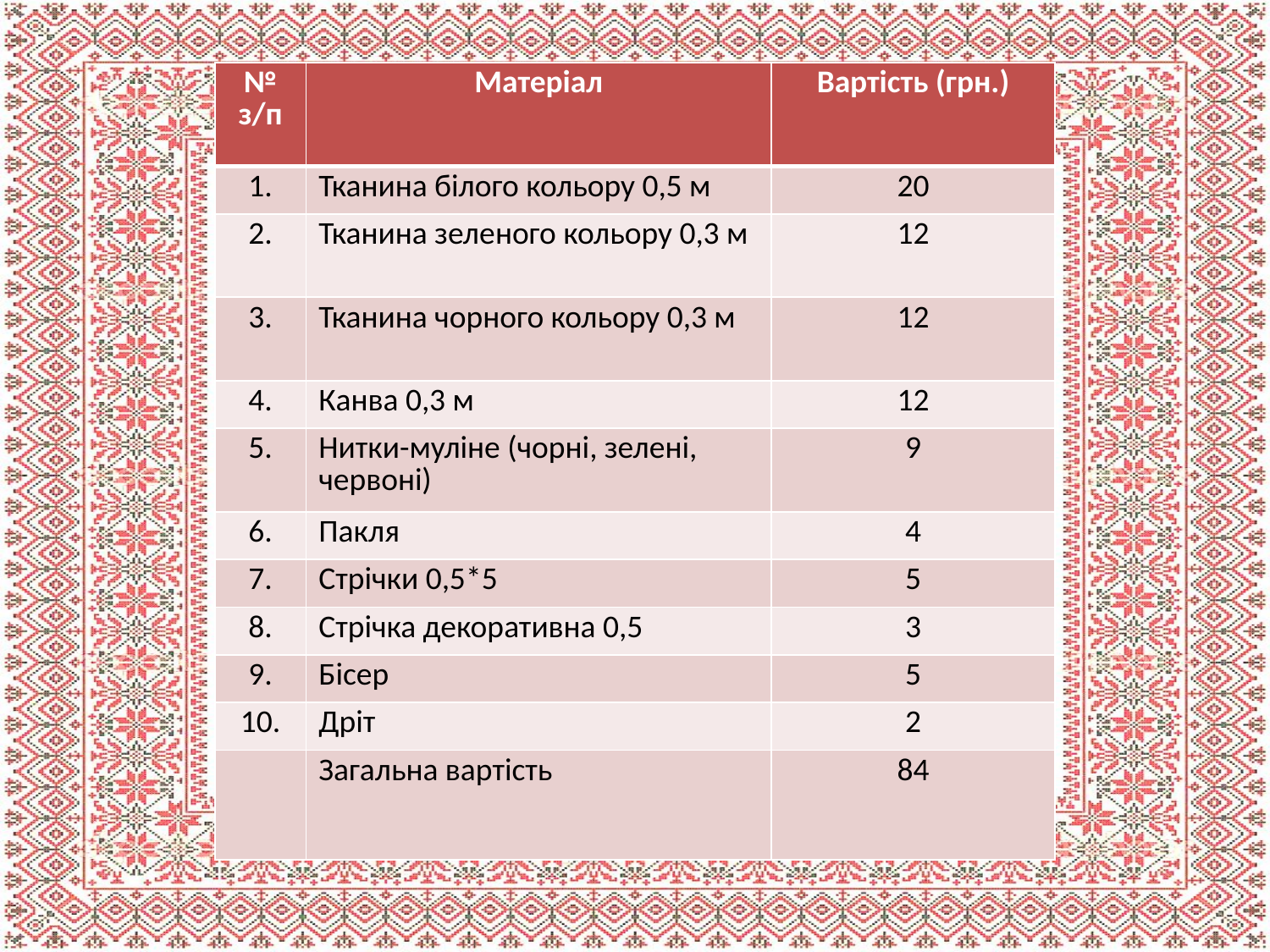

| № з/п | Матеріал | Вартість (грн.) |
| --- | --- | --- |
| 1. | Тканина білого кольору 0,5 м | 20 |
| 2. | Тканина зеленого кольору 0,3 м | 12 |
| 3. | Тканина чорного кольору 0,3 м | 12 |
| 4. | Канва 0,3 м | 12 |
| 5. | Нитки-муліне (чорні, зелені, червоні) | 9 |
| 6. | Пакля | 4 |
| 7. | Стрічки 0,5\*5 | 5 |
| 8. | Стрічка декоративна 0,5 | 3 |
| 9. | Бісер | 5 |
| 10. | Дріт | 2 |
|  | Загальна вартість | 84 |